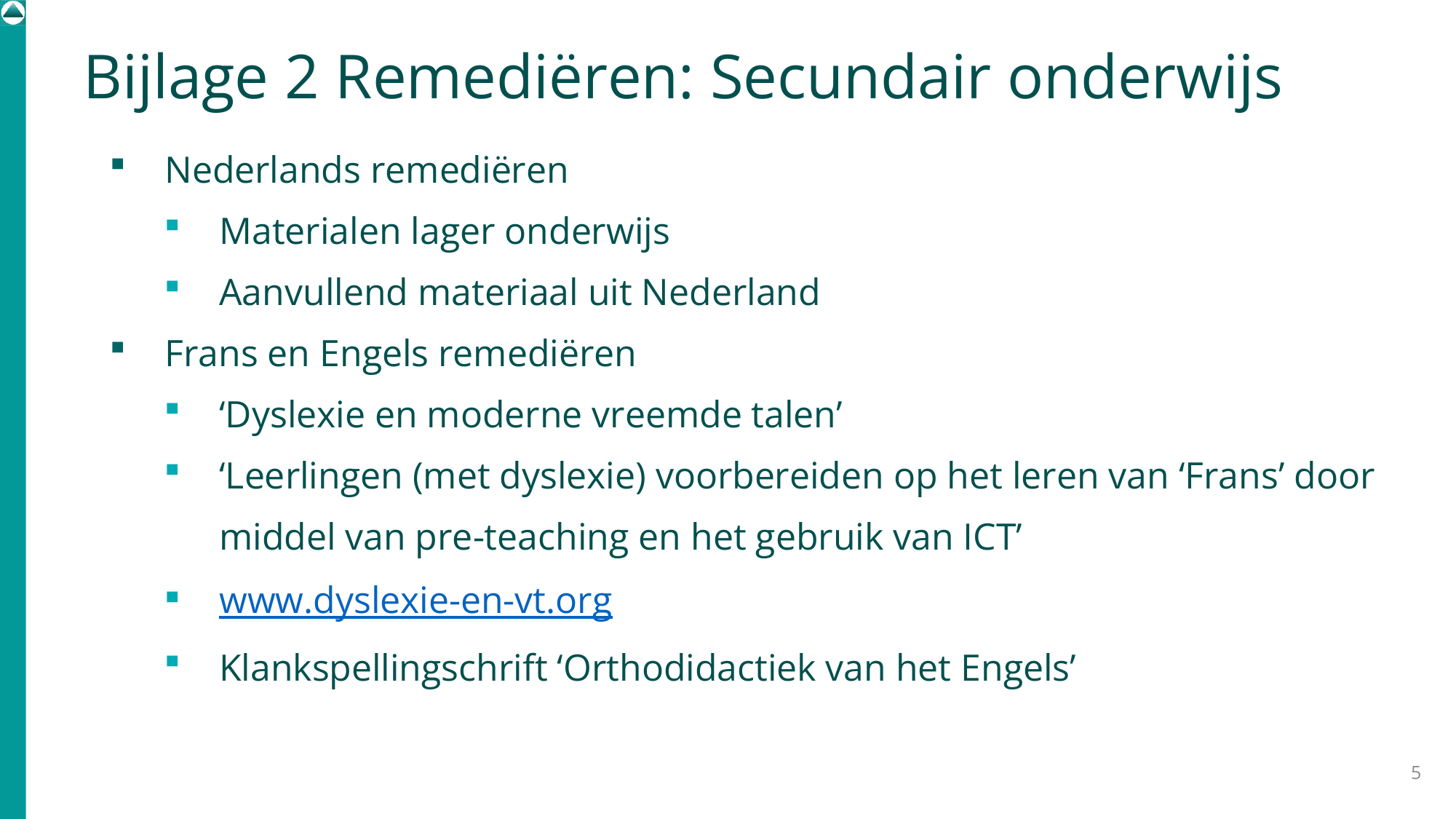

# Bijlage 2 Remediëren: Secundair onderwijs
Nederlands remediëren
Materialen lager onderwijs
Aanvullend materiaal uit Nederland
Frans en Engels remediëren
‘Dyslexie en moderne vreemde talen’
‘Leerlingen (met dyslexie) voorbereiden op het leren van ‘Frans’ door middel van pre-teaching en het gebruik van ICT’
www.dyslexie-en-vt.org
Klankspellingschrift ‘Orthodidactiek van het Engels’
5